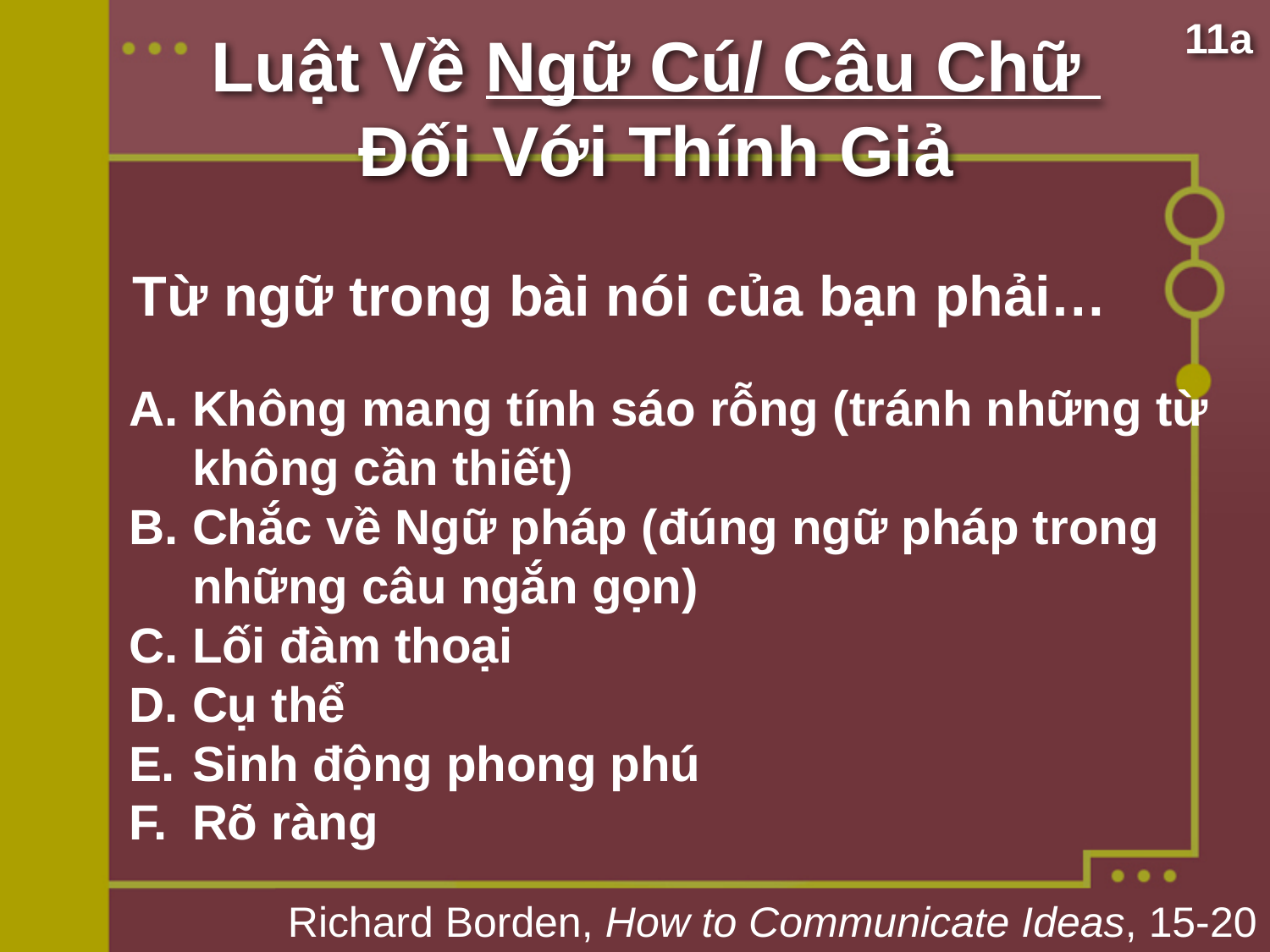

11a
Luật Về Ngữ Cú/ Câu Chữ
Đối Với Thính Giả
Từ ngữ trong bài nói của bạn phải…
Không mang tính sáo rỗng (tránh những từ không cần thiết)
Chắc về Ngữ pháp (đúng ngữ pháp trong những câu ngắn gọn)
Lối đàm thoại
Cụ thể
Sinh động phong phú
Rõ ràng
Richard Borden, How to Communicate Ideas, 15-20